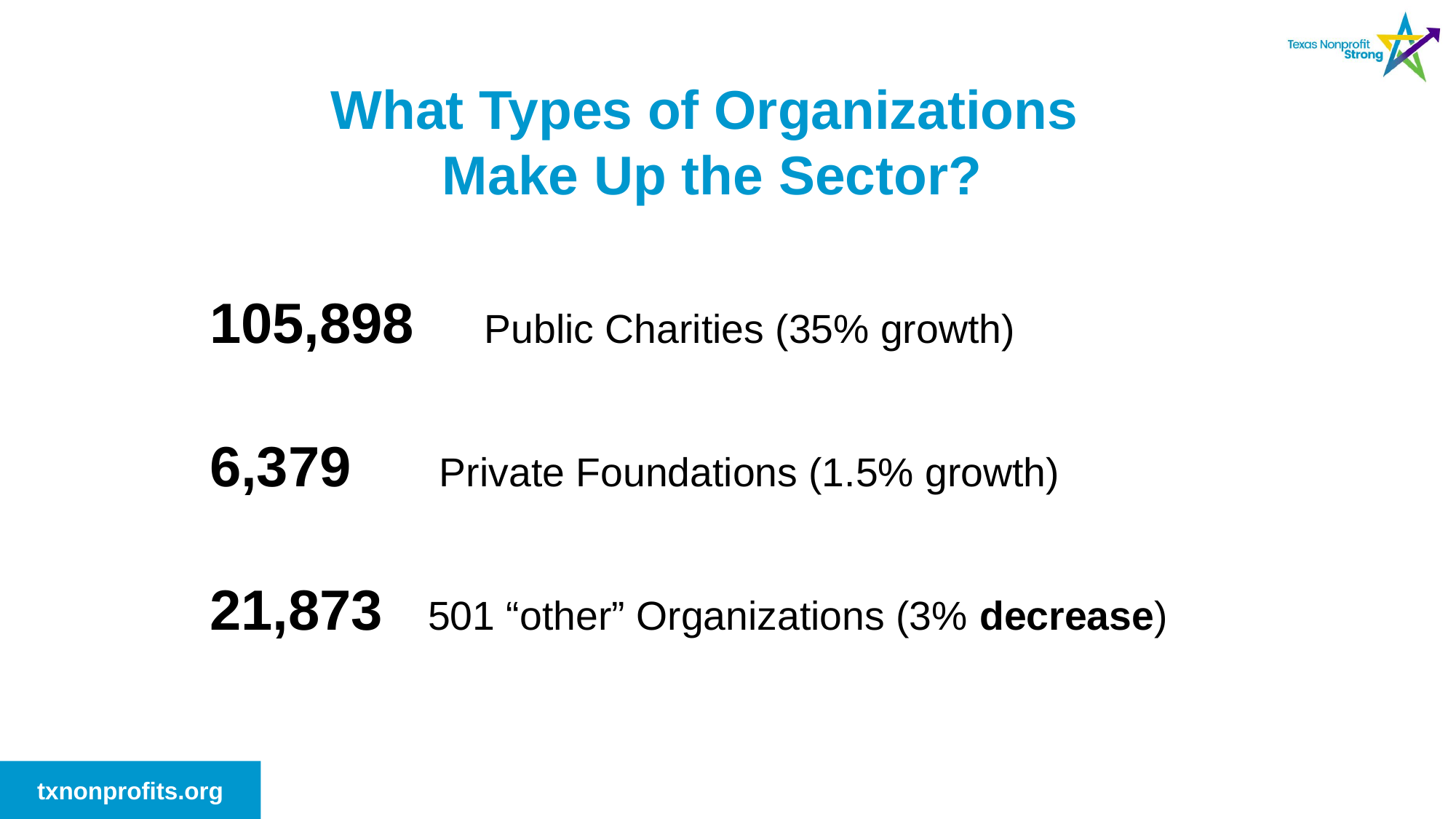

# What Types of Organizations Make Up the Sector?
105,898	     Public Charities (35% growth)

6,379	 Private Foundations (1.5% growth)

21,873 	501 “other” Organizations (3% decrease)